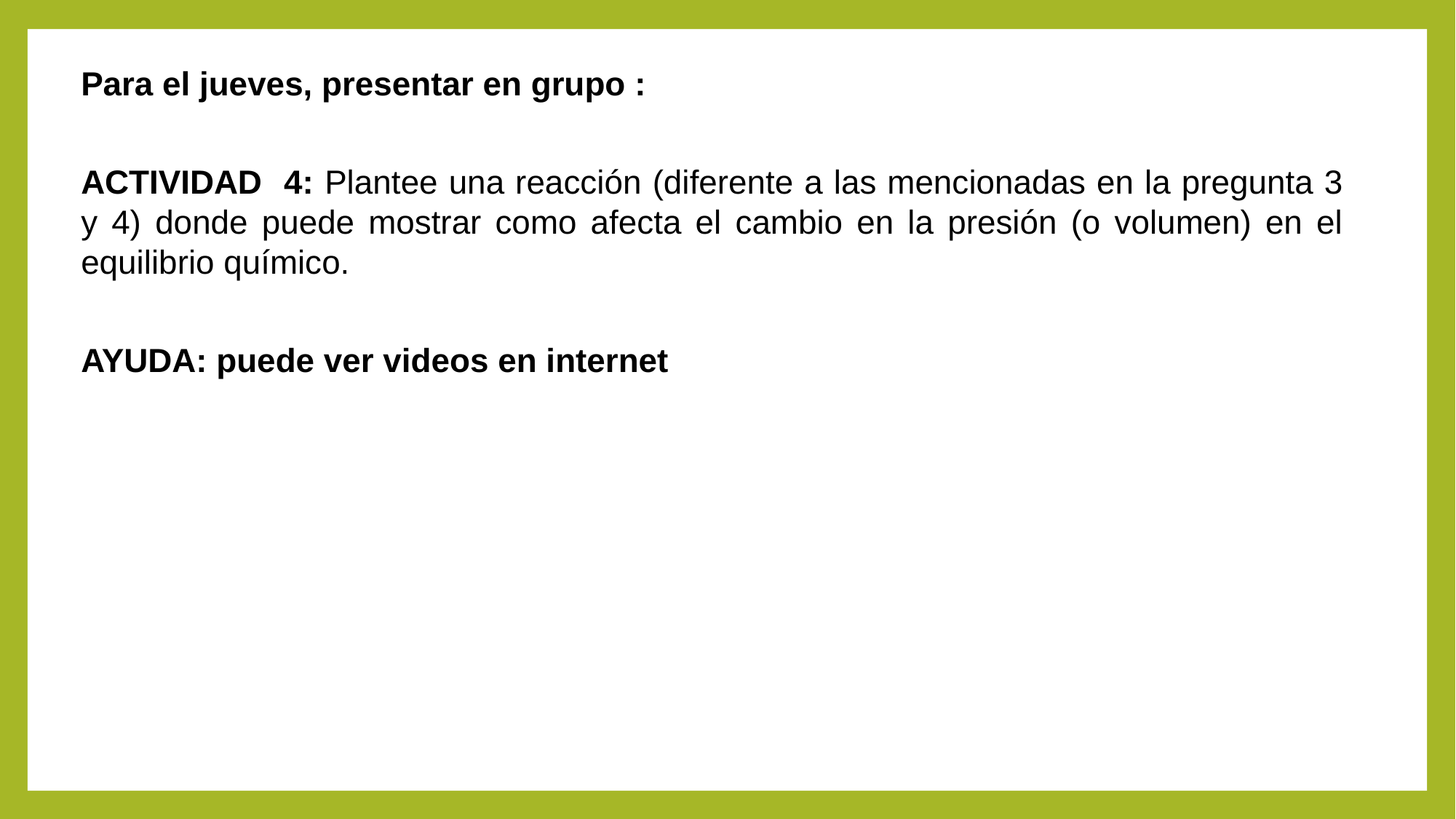

Para el jueves, presentar en grupo :

ACTIVIDAD  4: Plantee una reacción (diferente a las mencionadas en la pregunta 3 y 4) donde puede mostrar como afecta el cambio en la presión (o volumen) en el equilibrio químico.

AYUDA: puede ver videos en internet